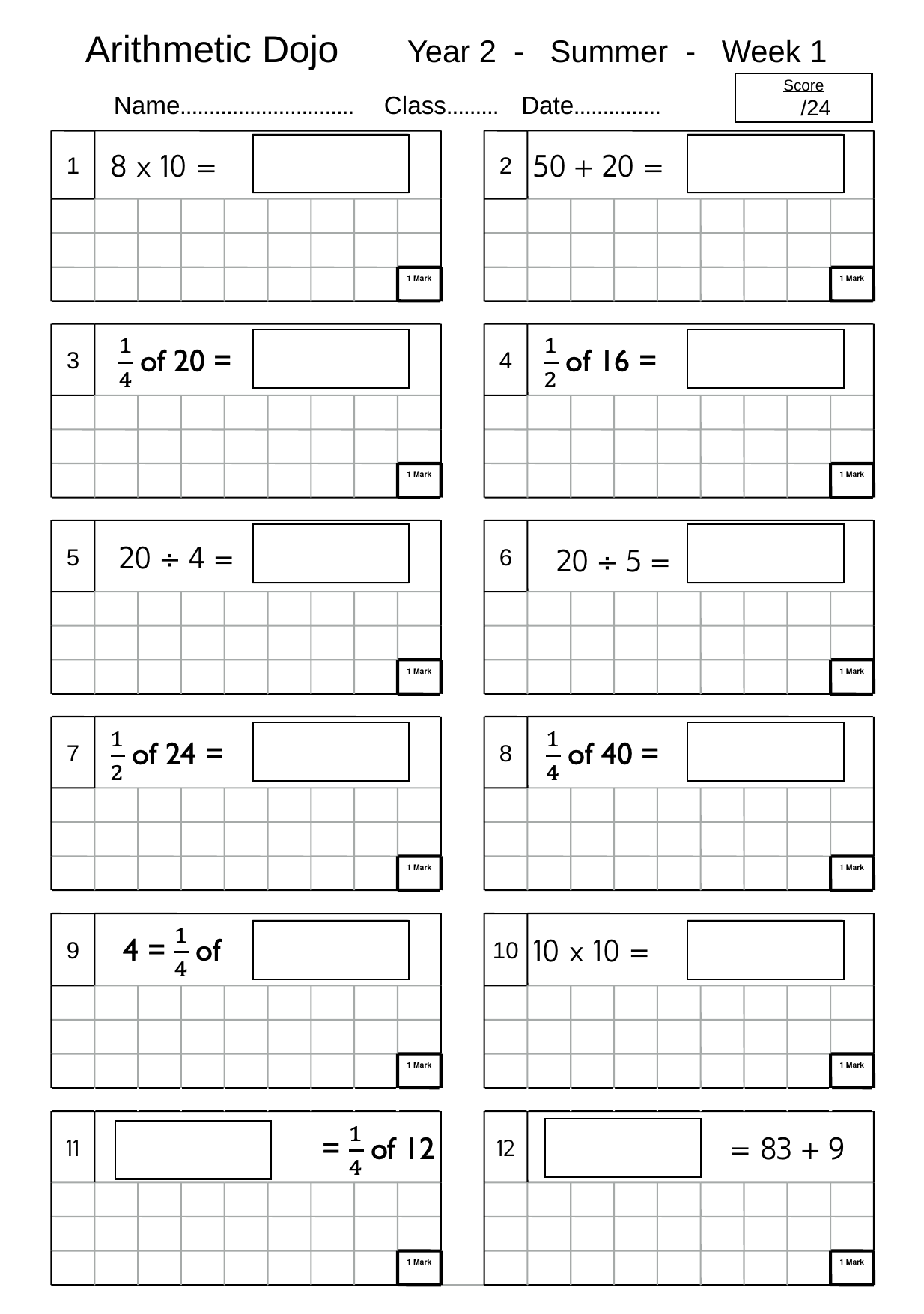

Arithmetic Dojo        Year 2  -   Summer  -   Week 1
Score
    /24
Name…………………………    Class………   Date……………
1

 8 x 10 =

2

50 + 20 =

1 Mark

1 Mark

3

4

1 Mark

1 Mark

5

  20 ÷ 4 =

6

  20 ÷ 5 =

1 Mark

1 Mark

7

8

1 Mark

1 Mark

9

10

10 x 10 =

1 Mark

1 Mark

11

12

                     = 83 + 9

1 Mark

1 Mark

D

D
D